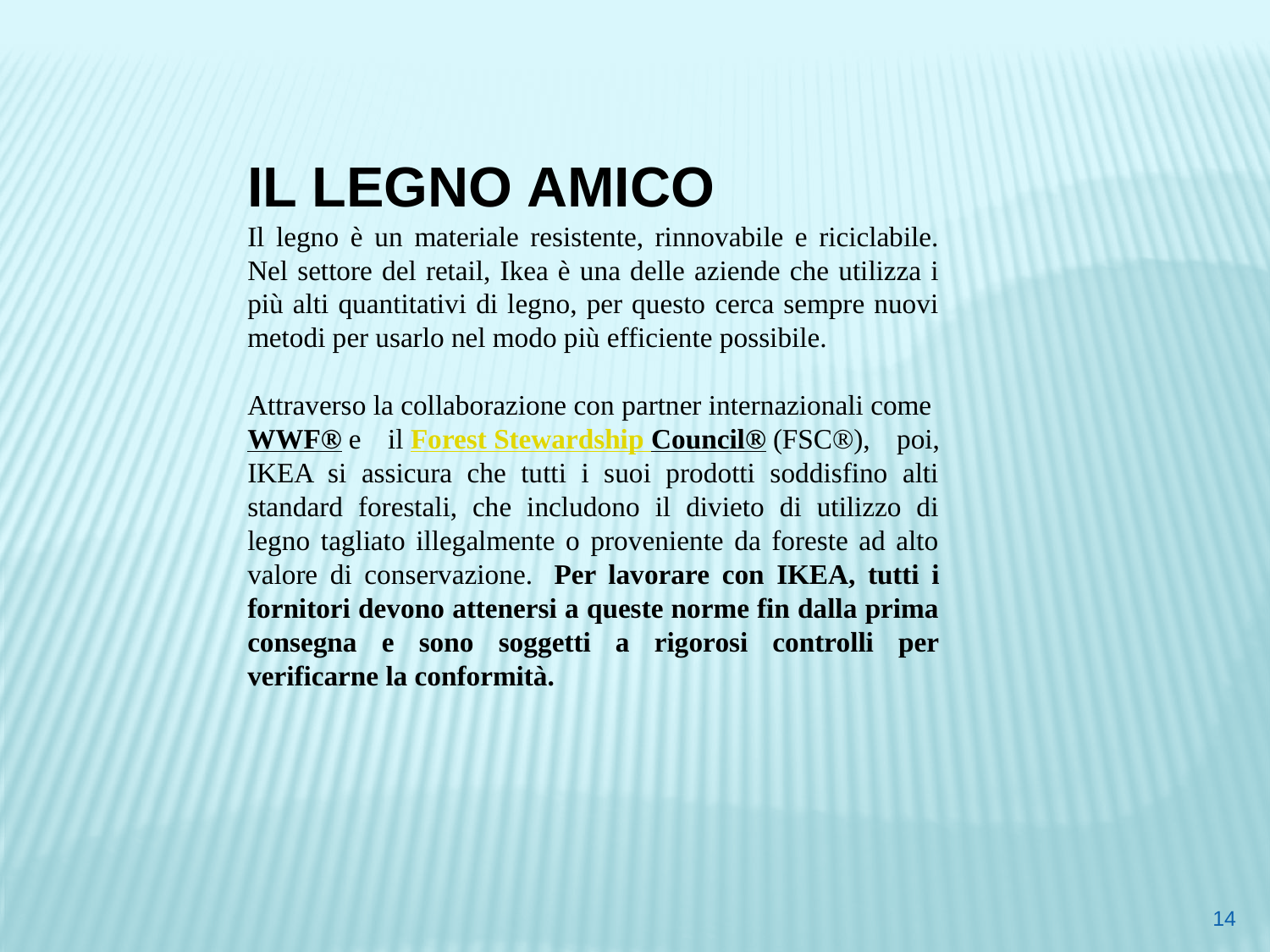

IL LEGNO AMICO
Il legno è un materiale resistente, rinnovabile e riciclabile. Nel settore del retail, Ikea è una delle aziende che utilizza i più alti quantitativi di legno, per questo cerca sempre nuovi metodi per usarlo nel modo più efficiente possibile.

Attraverso la collaborazione con partner internazionali come WWF® e il Forest Stewardship Council® (FSC®), poi, IKEA si assicura che tutti i suoi prodotti soddisfino alti standard forestali, che includono il divieto di utilizzo di legno tagliato illegalmente o proveniente da foreste ad alto valore di conservazione.  Per lavorare con IKEA, tutti i fornitori devono attenersi a queste norme fin dalla prima consegna e sono soggetti a rigorosi controlli per verificarne la conformità.
14